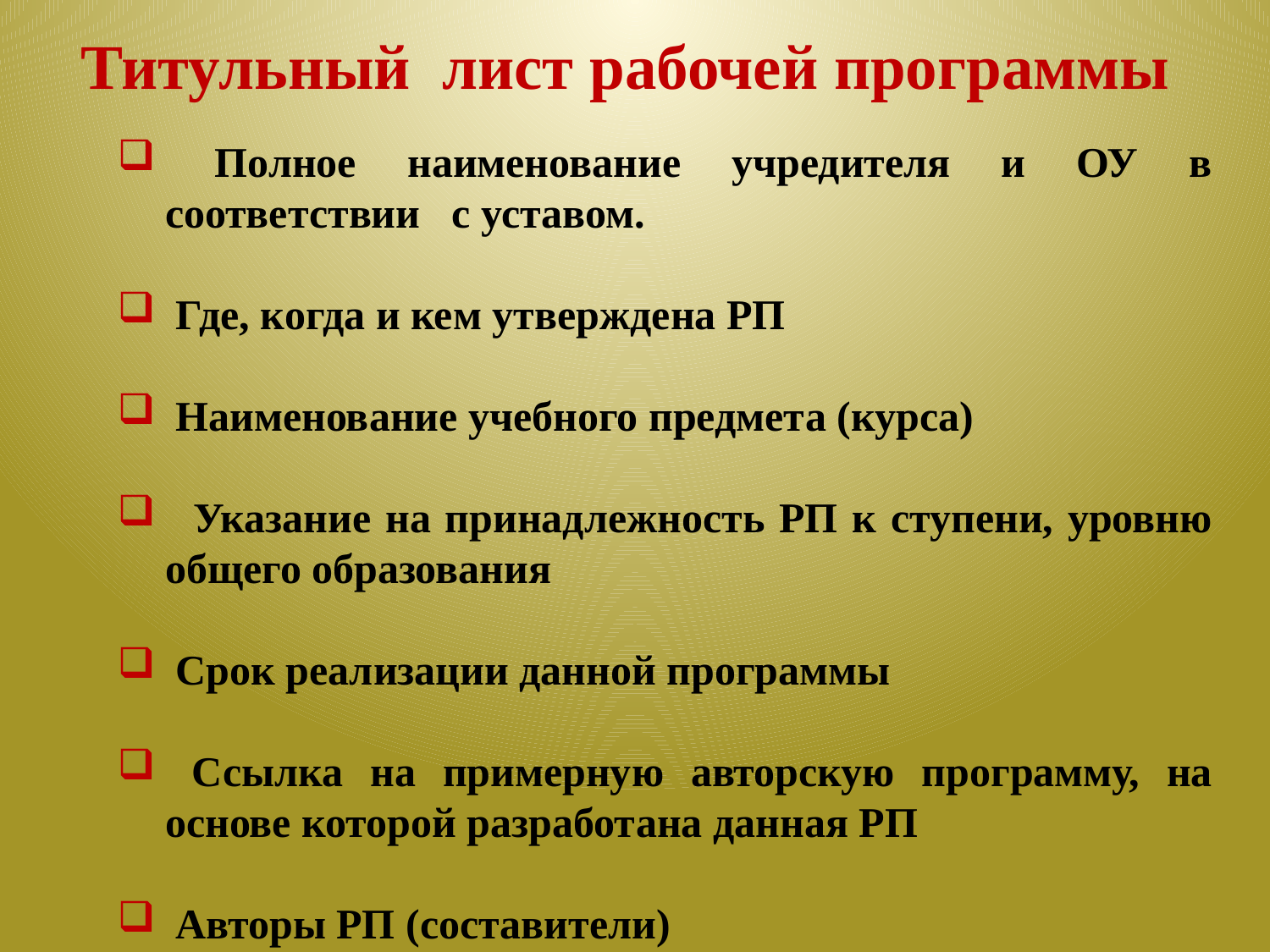

Титульный  лист рабочей программы
 Полное наименование учредителя и ОУ в соответствии   с уставом.

 Где, когда и кем утверждена РП

 Наименование учебного предмета (курса)

  Указание на принадлежность РП к ступени, уровню общего образования

 Срок реализации данной программы

 Ссылка на примерную авторскую программу, на основе которой разработана данная РП

 Авторы РП (составители)